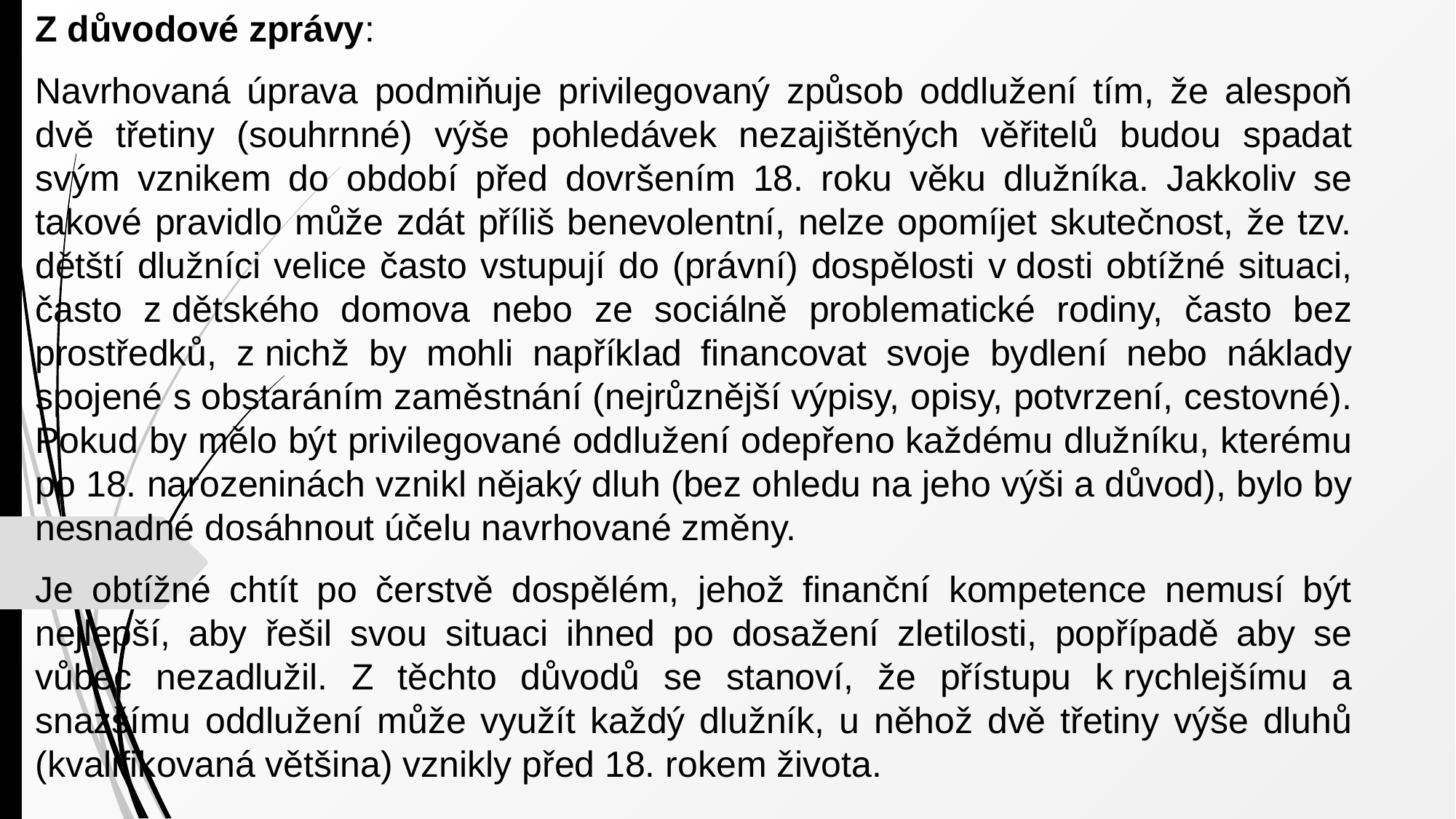

Z důvodové zprávy:
Navrhovaná úprava podmiňuje privilegovaný způsob oddlužení tím, že alespoň dvě třetiny (souhrnné) výše pohledávek nezajištěných věřitelů budou spadat svým vznikem do období před dovršením 18. roku věku dlužníka. Jakkoliv se takové pravidlo může zdát příliš benevolentní, nelze opomíjet skutečnost, že tzv. dětští dlužníci velice často vstupují do (právní) dospělosti v dosti obtížné situaci, často z dětského domova nebo ze sociálně problematické rodiny, často bez prostředků, z nichž by mohli například financovat svoje bydlení nebo náklady spojené s obstaráním zaměstnání (nejrůznější výpisy, opisy, potvrzení, cestovné). Pokud by mělo být privilegované oddlužení odepřeno každému dlužníku, kterému po 18. narozeninách vznikl nějaký dluh (bez ohledu na jeho výši a důvod), bylo by nesnadné dosáhnout účelu navrhované změny.
Je obtížné chtít po čerstvě dospělém, jehož finanční kompetence nemusí být nejlepší, aby řešil svou situaci ihned po dosažení zletilosti, popřípadě aby se vůbec nezadlužil. Z těchto důvodů se stanoví, že přístupu k rychlejšímu a snazšímu oddlužení může využít každý dlužník, u něhož dvě třetiny výše dluhů (kvalifikovaná většina) vznikly před 18. rokem života.